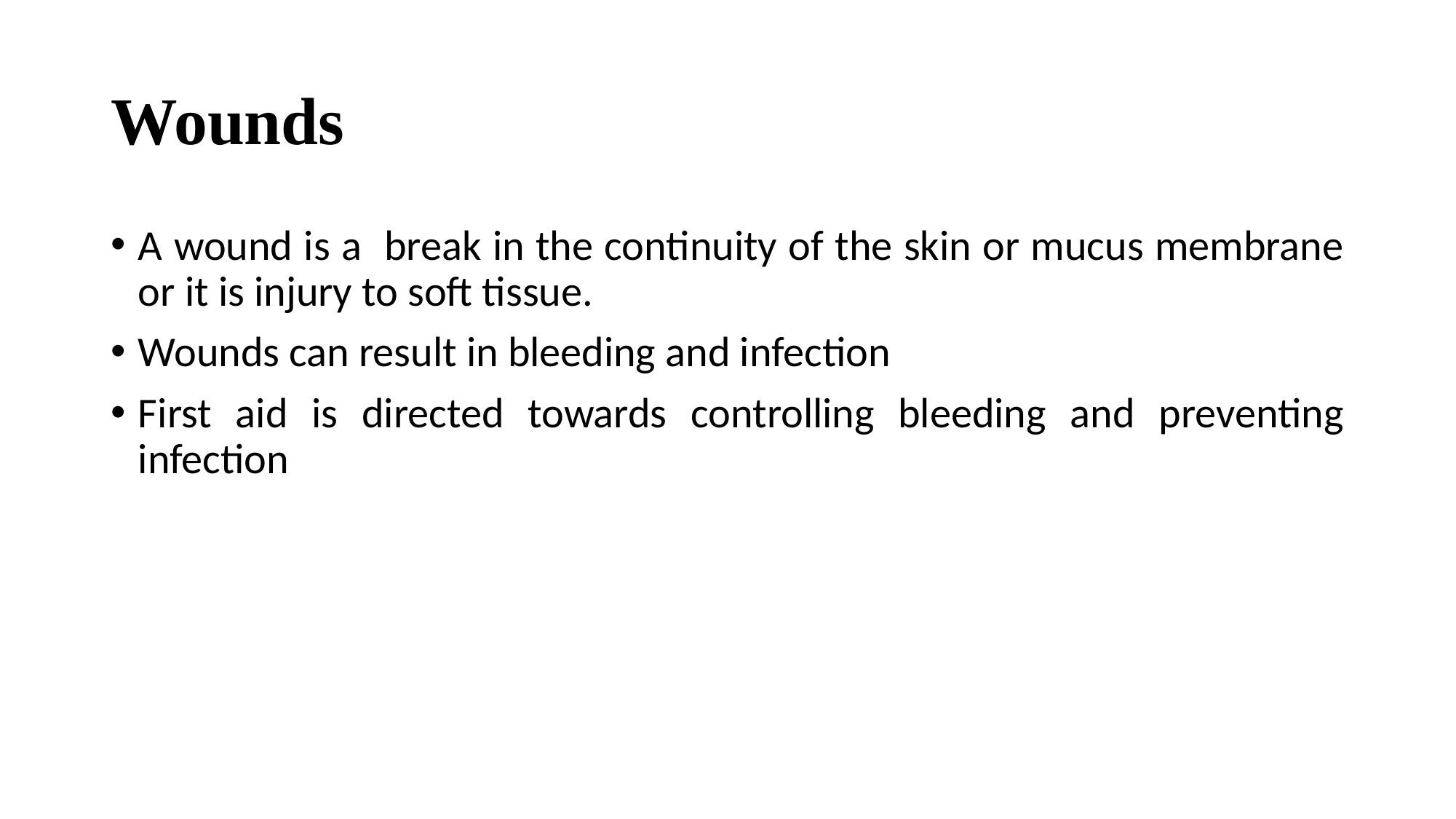

# Wounds
A wound is a  break in the continuity of the skin or mucus membrane or it is injury to soft tissue.
Wounds can result in bleeding and infection
First aid is directed towards controlling bleeding and preventing infection